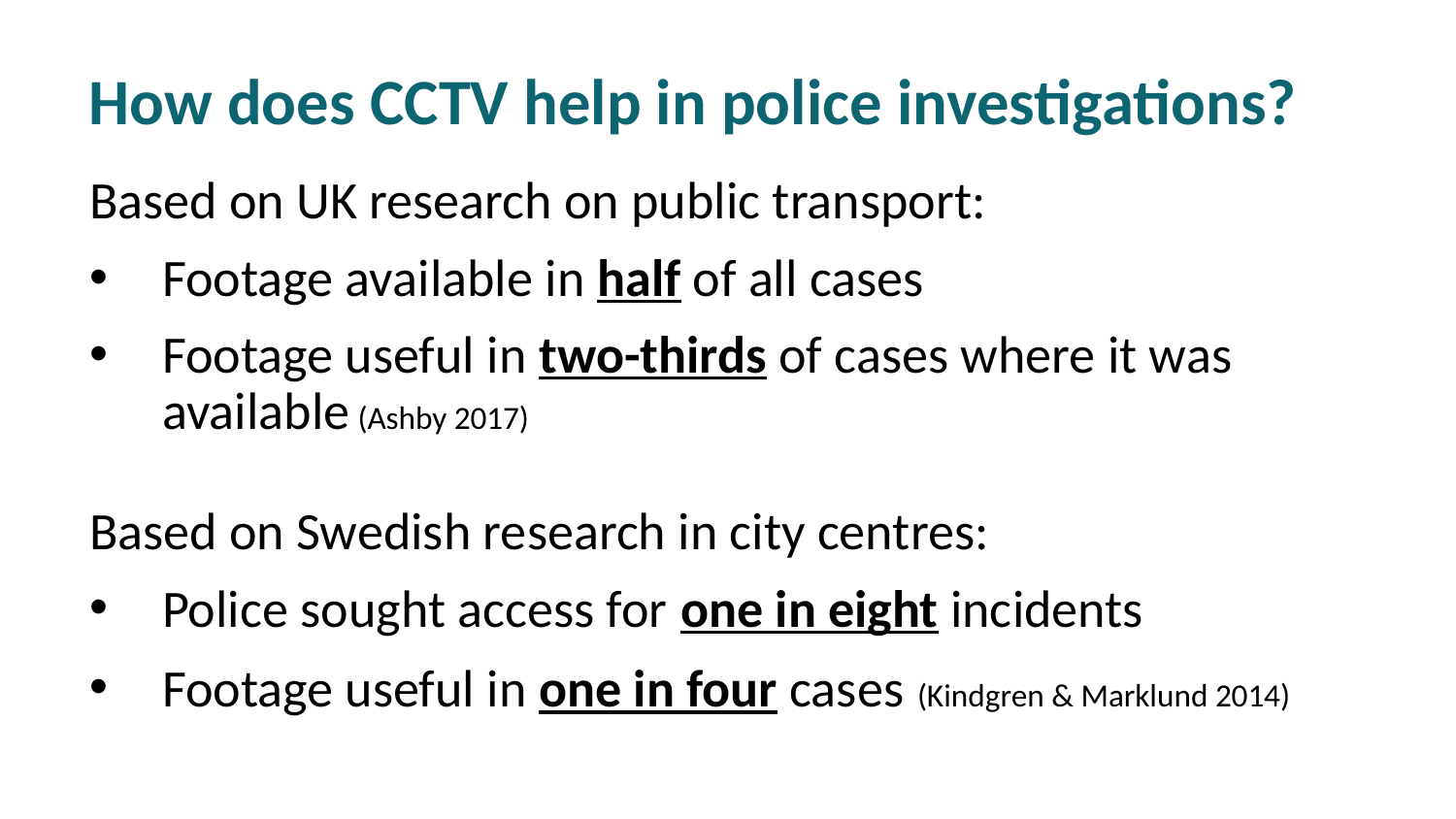

How does CCTV help in police investigations?
Based on UK research on public transport:
Footage available in half of all cases
Footage useful in two-thirds of cases where it was available (Ashby 2017)

Based on Swedish research in city centres:
Police sought access for one in eight incidents
Footage useful in one in four cases (Kindgren & Marklund 2014)

3